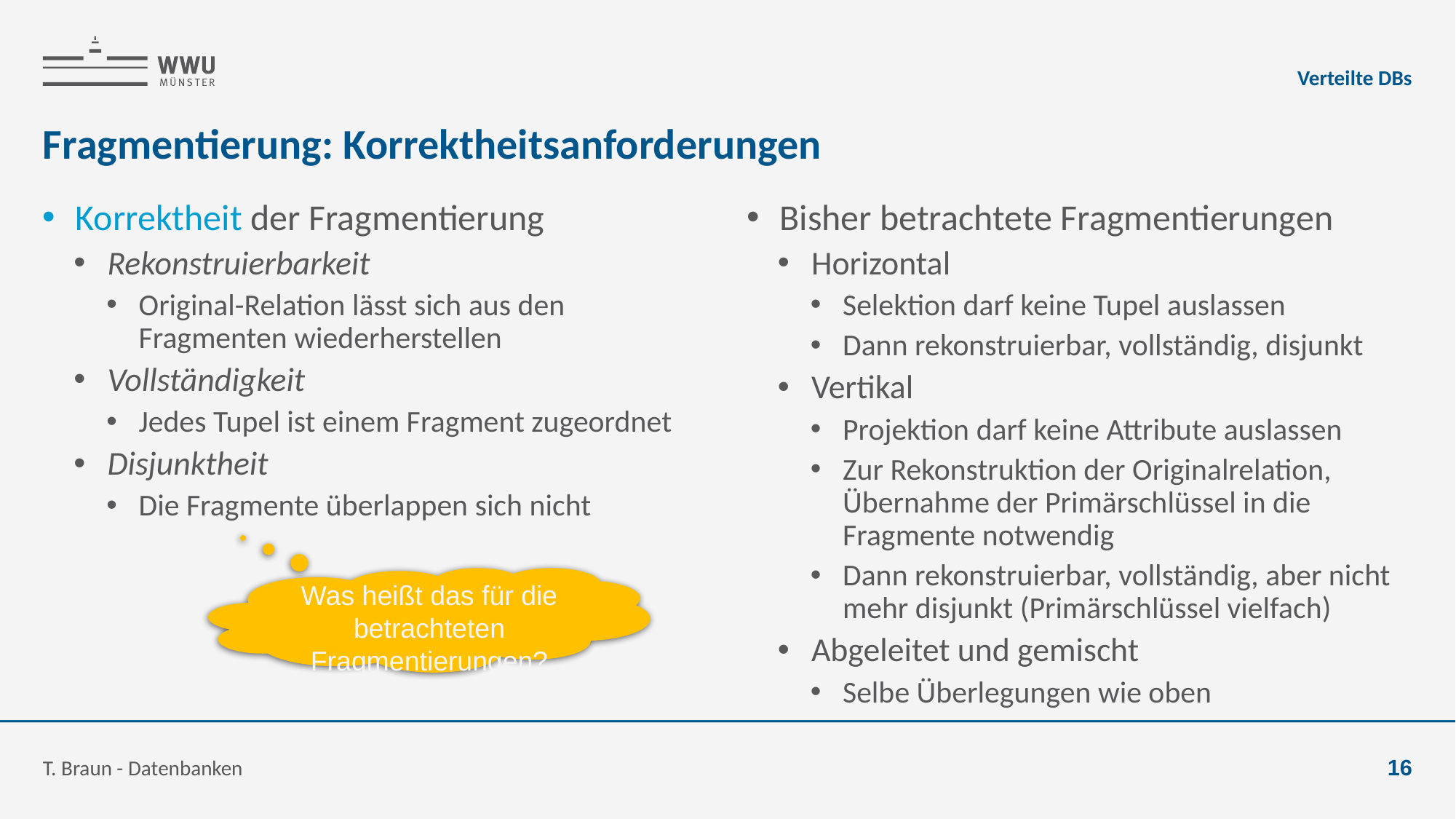

Verteilte DBs
# Fragmentierung: Korrektheitsanforderungen
Korrektheit der Fragmentierung
Rekonstruierbarkeit
Original-Relation lässt sich aus den Fragmenten wiederherstellen
Vollständigkeit
Jedes Tupel ist einem Fragment zugeordnet
Disjunktheit
Die Fragmente überlappen sich nicht

Bisher betrachtete Fragmentierungen
Horizontal
Selektion darf keine Tupel auslassen
Dann rekonstruierbar, vollständig, disjunkt
Vertikal
Projektion darf keine Attribute auslassen
Zur Rekonstruktion der Originalrelation, Übernahme der Primärschlüssel in die Fragmente notwendig
Dann rekonstruierbar, vollständig, aber nicht mehr disjunkt (Primärschlüssel vielfach)
Abgeleitet und gemischt
Selbe Überlegungen wie oben

Was heißt das für die betrachteten Fragmentierungen?
T. Braun - Datenbanken
16